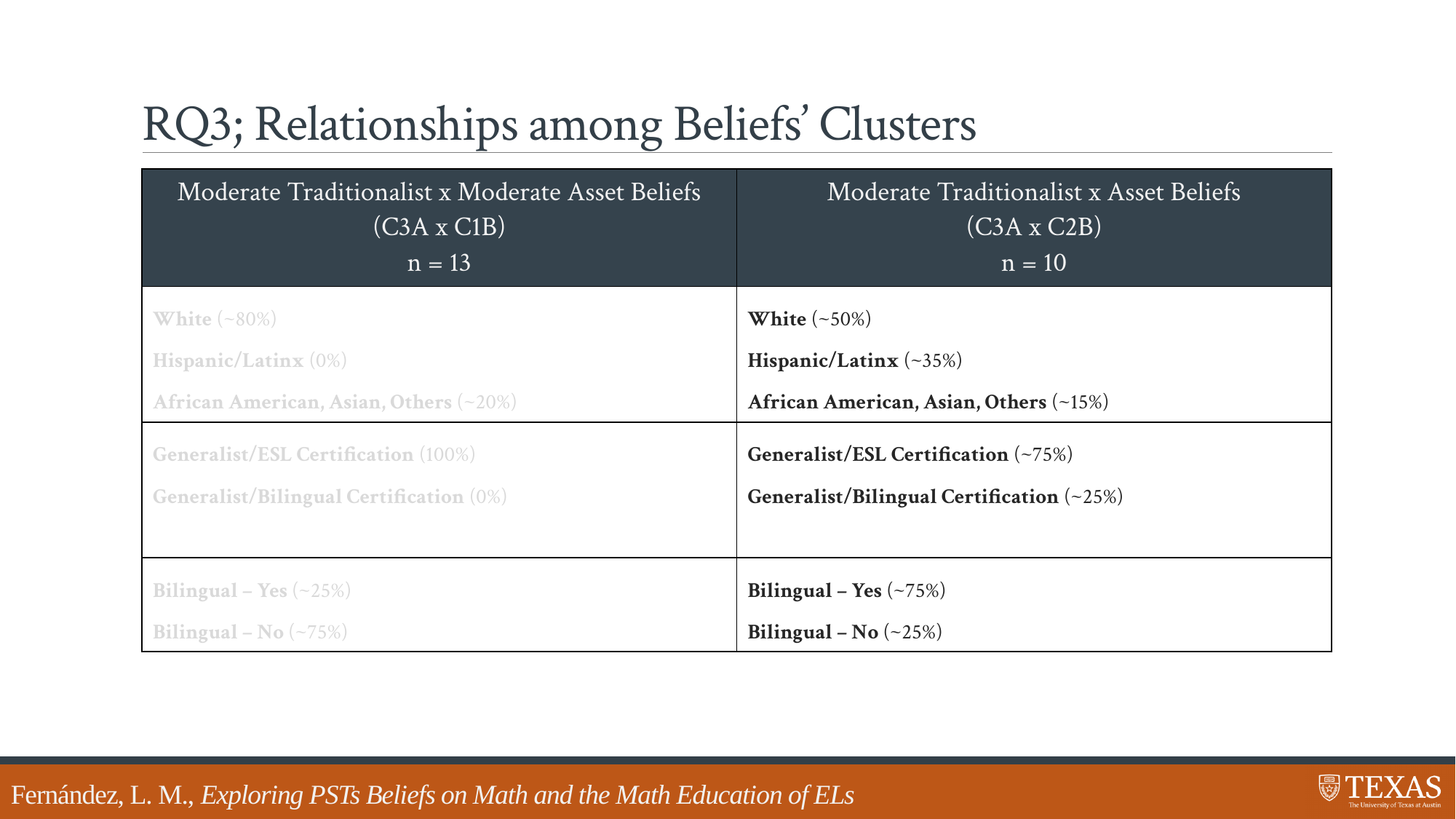

# RQ3; Relationships among Beliefs’ Clusters

| Moderate Traditionalist x Moderate Asset Beliefs (C3A x C1B) n = 13 | Moderate Traditionalist x Asset Beliefs (C3A x C2B) n = 10 |
| --- | --- |
| White (~80%) Hispanic/Latinx (0%) African American, Asian, Others (~20%) | White (~50%) Hispanic/Latinx (~35%) African American, Asian, Others (~15%) |
| Generalist/ESL Certification (100%) Generalist/Bilingual Certification (0%) | Generalist/ESL Certification (~75%) Generalist/Bilingual Certification (~25%) |
| Bilingual – Yes (~25%) Bilingual – No (~75%) | Bilingual – Yes (~75%) Bilingual – No (~25%) |
Fernández, L. M., Exploring PSTs Beliefs on Math and the Math Education of ELs